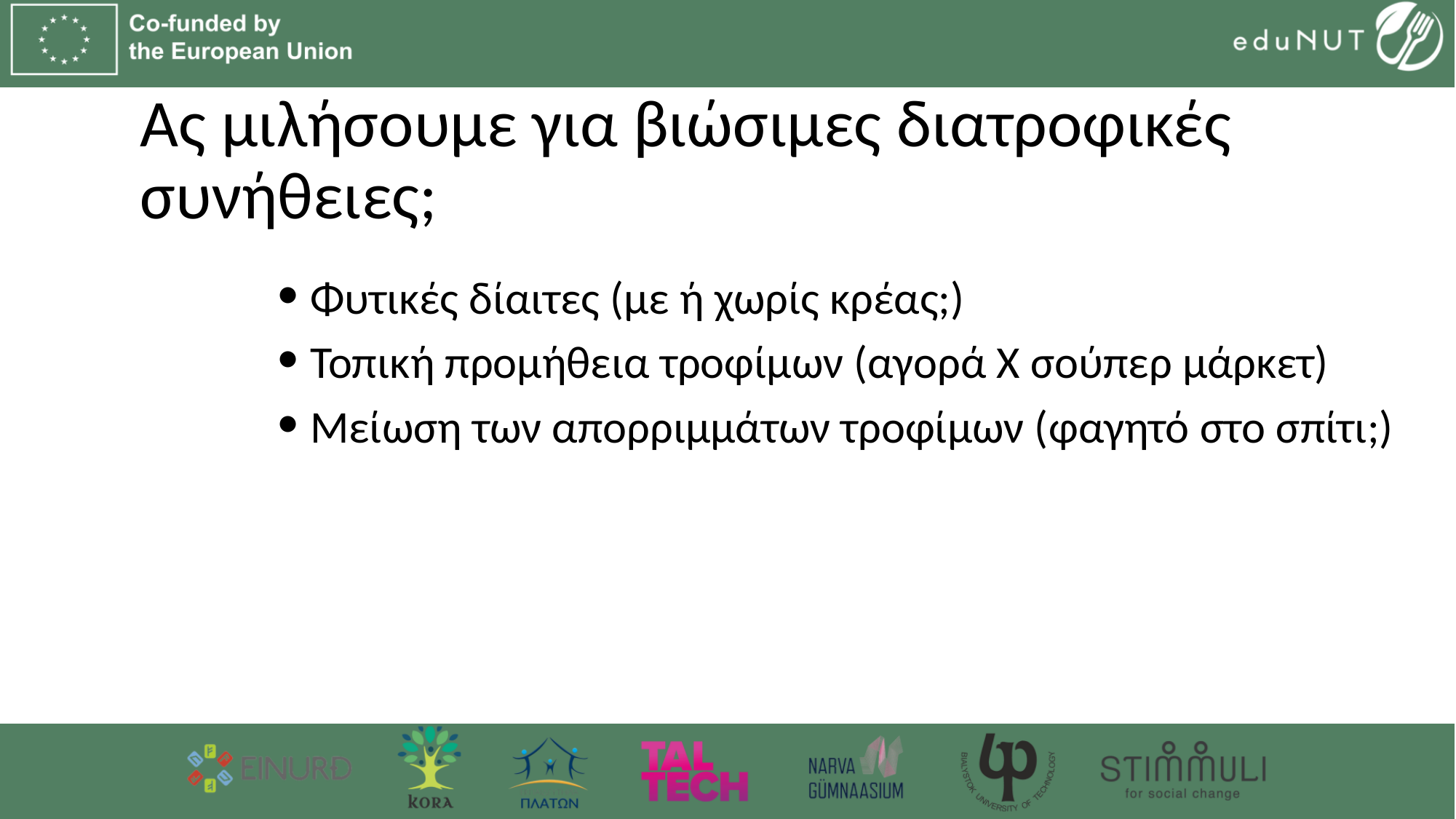

# Ας μιλήσουμε για βιώσιμες διατροφικές συνήθειες;
Φυτικές δίαιτες (με ή χωρίς κρέας;)
Τοπική προμήθεια τροφίμων (αγορά Χ σούπερ μάρκετ)
Μείωση των απορριμμάτων τροφίμων (φαγητό στο σπίτι;)